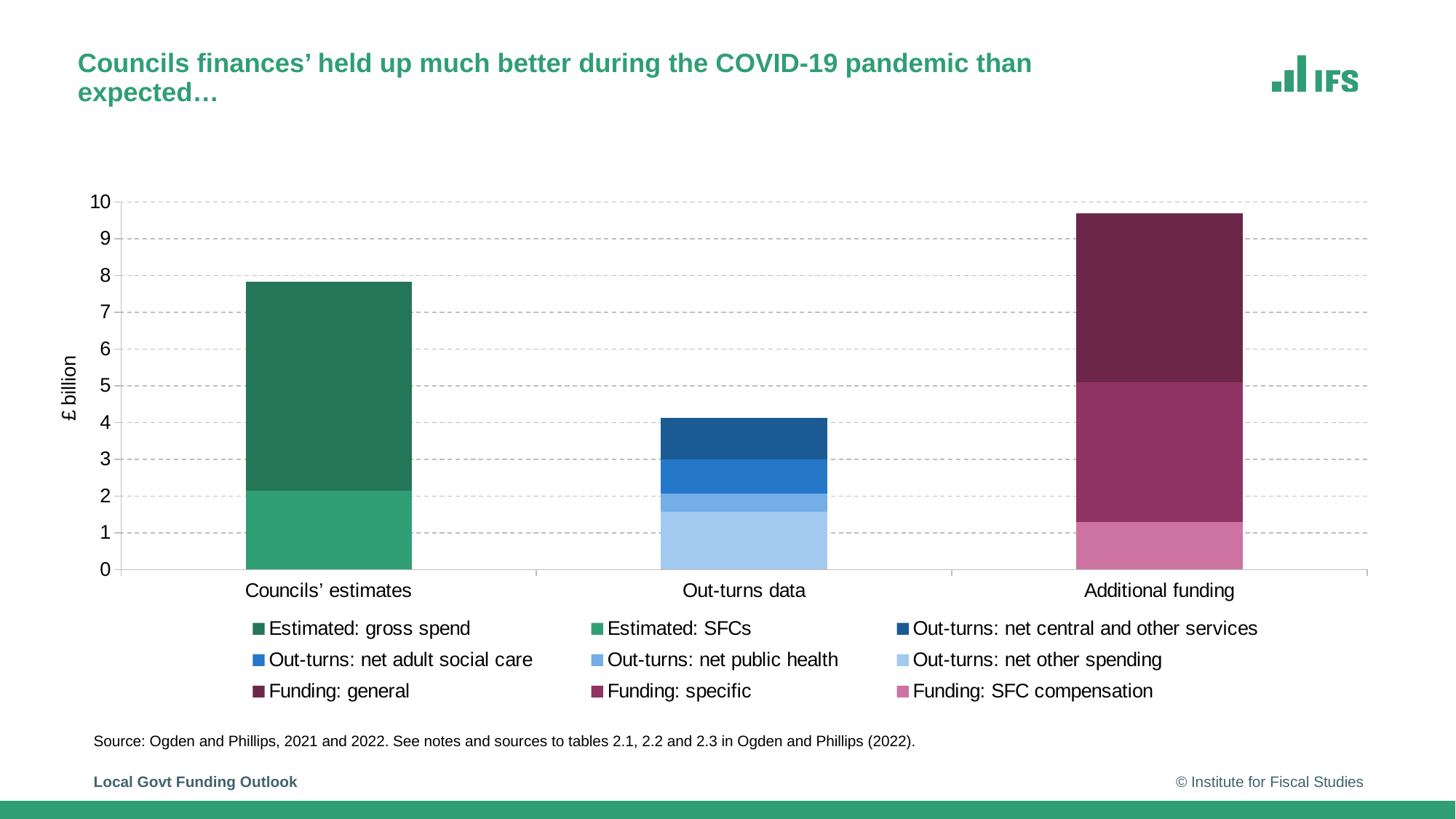

# Councils finances’ held up much better during the COVID-19 pandemic than expected…

### Chart

| Category | Funding: SFC compensation | Funding: specific | Funding: general | Out-turns: net other spending | Out-turns: net public health | Out-turns: net adult social care | Out-turns: net central and other services | Estimated: SFCs | Estimated: gross spend |
|---|---|---|---|---|---|---|---|---|---|
| Councils’ estimates | None | None | None | None | None | None | None | 2.14 | 5.685 |
| Out-turns data | None | None | None | 1.5759999999999996 | 0.486 | 0.933 | 1.137 | None | None |
| Additional funding | 1.3 | 3.8 | 4.6 | None | None | None | None | None | None |
Source: Ogden and Phillips, 2021 and 2022. See notes and sources to tables 2.1, 2.2 and 2.3 in Ogden and Phillips (2022).
Local Govt Funding Outlook
© Institute for Fiscal Studies